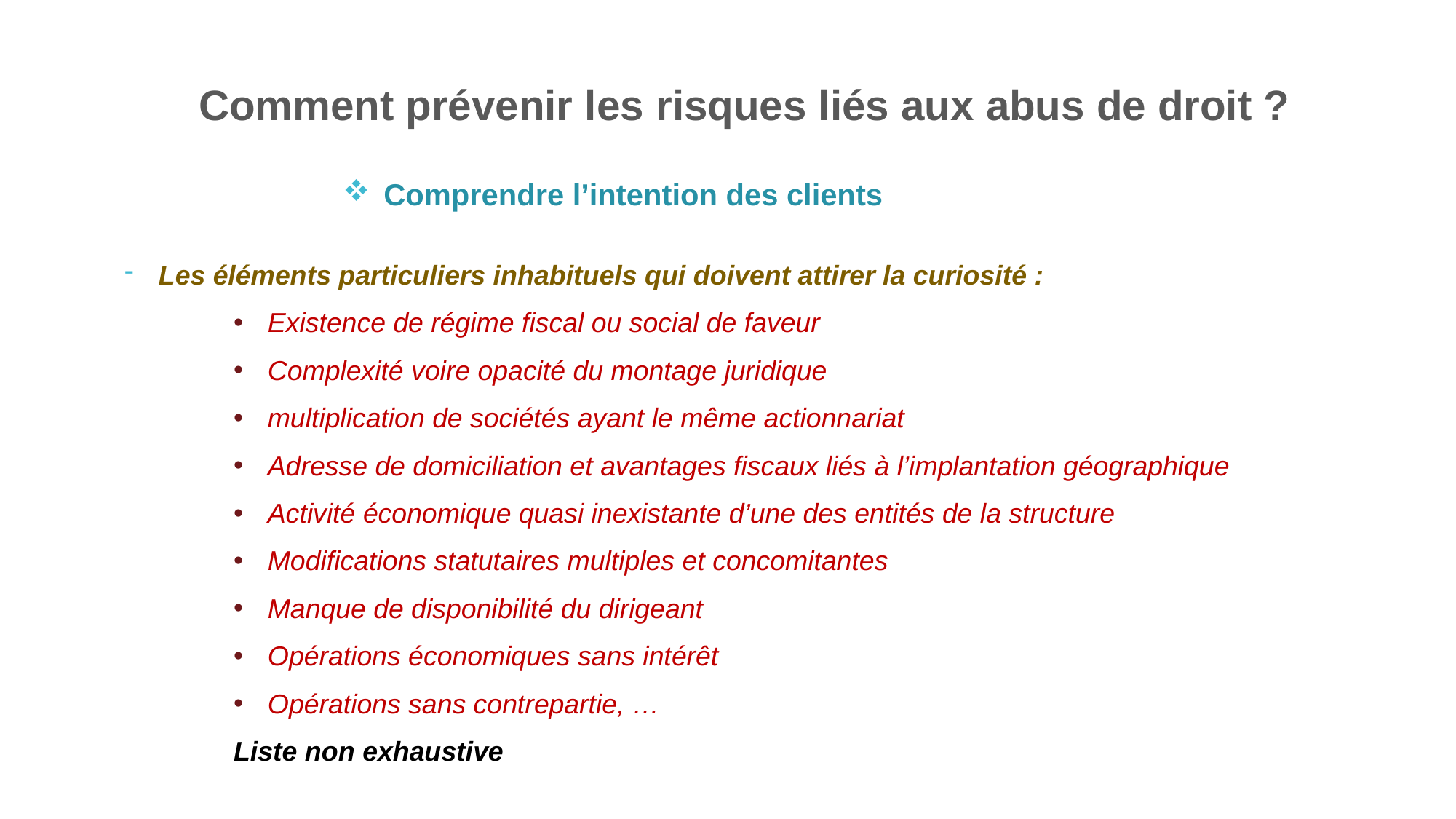

Comment prévenir les risques liés aux abus de droit ?

Comprendre l’intention des clients

Les éléments particuliers inhabituels qui doivent attirer la curiosité :
Existence de régime fiscal ou social de faveur
Complexité voire opacité du montage juridique
multiplication de sociétés ayant le même actionnariat
Adresse de domiciliation et avantages fiscaux liés à l’implantation géographique
Activité économique quasi inexistante d’une des entités de la structure
Modifications statutaires multiples et concomitantes
Manque de disponibilité du dirigeant
Opérations économiques sans intérêt
Opérations sans contrepartie, …
Liste non exhaustive